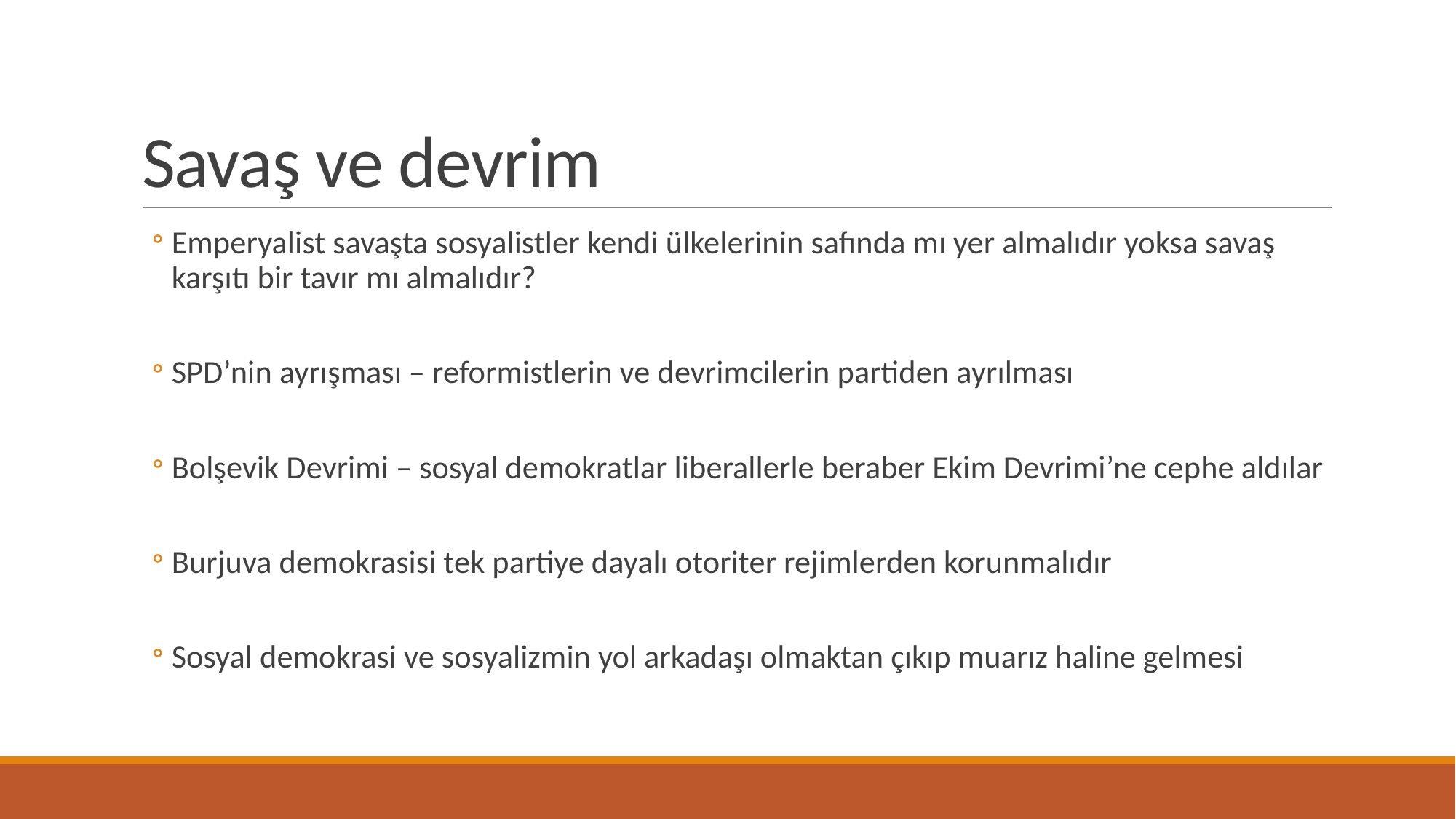

# Savaş ve devrim
Emperyalist savaşta sosyalistler kendi ülkelerinin safında mı yer almalıdır yoksa savaş karşıtı bir tavır mı almalıdır?

SPD’nin ayrışması – reformistlerin ve devrimcilerin partiden ayrılması

Bolşevik Devrimi – sosyal demokratlar liberallerle beraber Ekim Devrimi’ne cephe aldılar

Burjuva demokrasisi tek partiye dayalı otoriter rejimlerden korunmalıdır

Sosyal demokrasi ve sosyalizmin yol arkadaşı olmaktan çıkıp muarız haline gelmesi